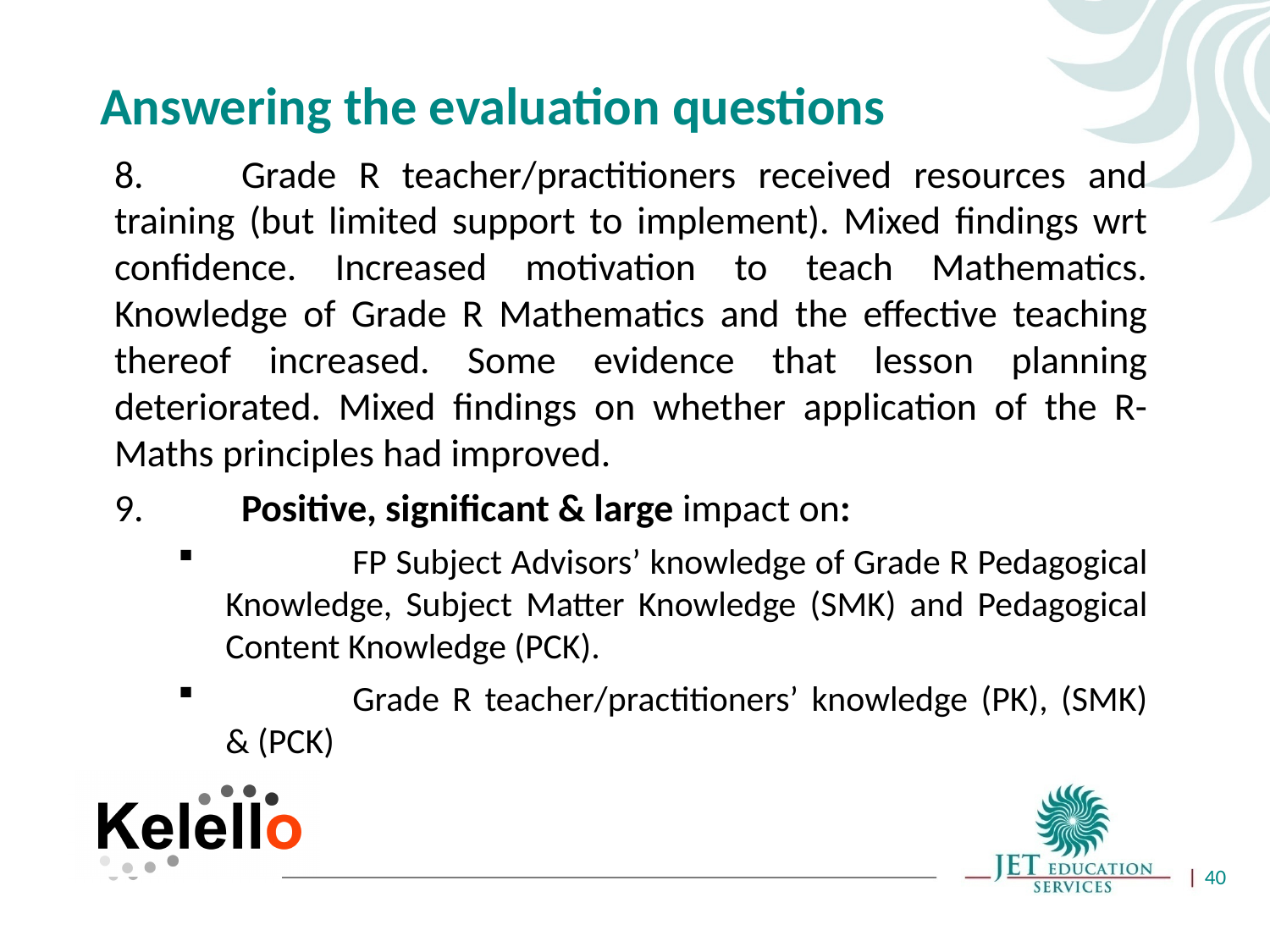

# Answering the evaluation questions
8.	Grade R teacher/practitioners received resources and training (but limited support to implement). Mixed findings wrt confidence. Increased motivation to teach Mathematics. Knowledge of Grade R Mathematics and the effective teaching thereof increased. Some evidence that lesson planning deteriorated. Mixed findings on whether application of the R-Maths principles had improved.
9. 	Positive, significant & large impact on:
	FP Subject Advisors’ knowledge of Grade R Pedagogical Knowledge, Subject Matter Knowledge (SMK) and Pedagogical Content Knowledge (PCK).
	Grade R teacher/practitioners’ knowledge (PK), (SMK) & (PCK)
40